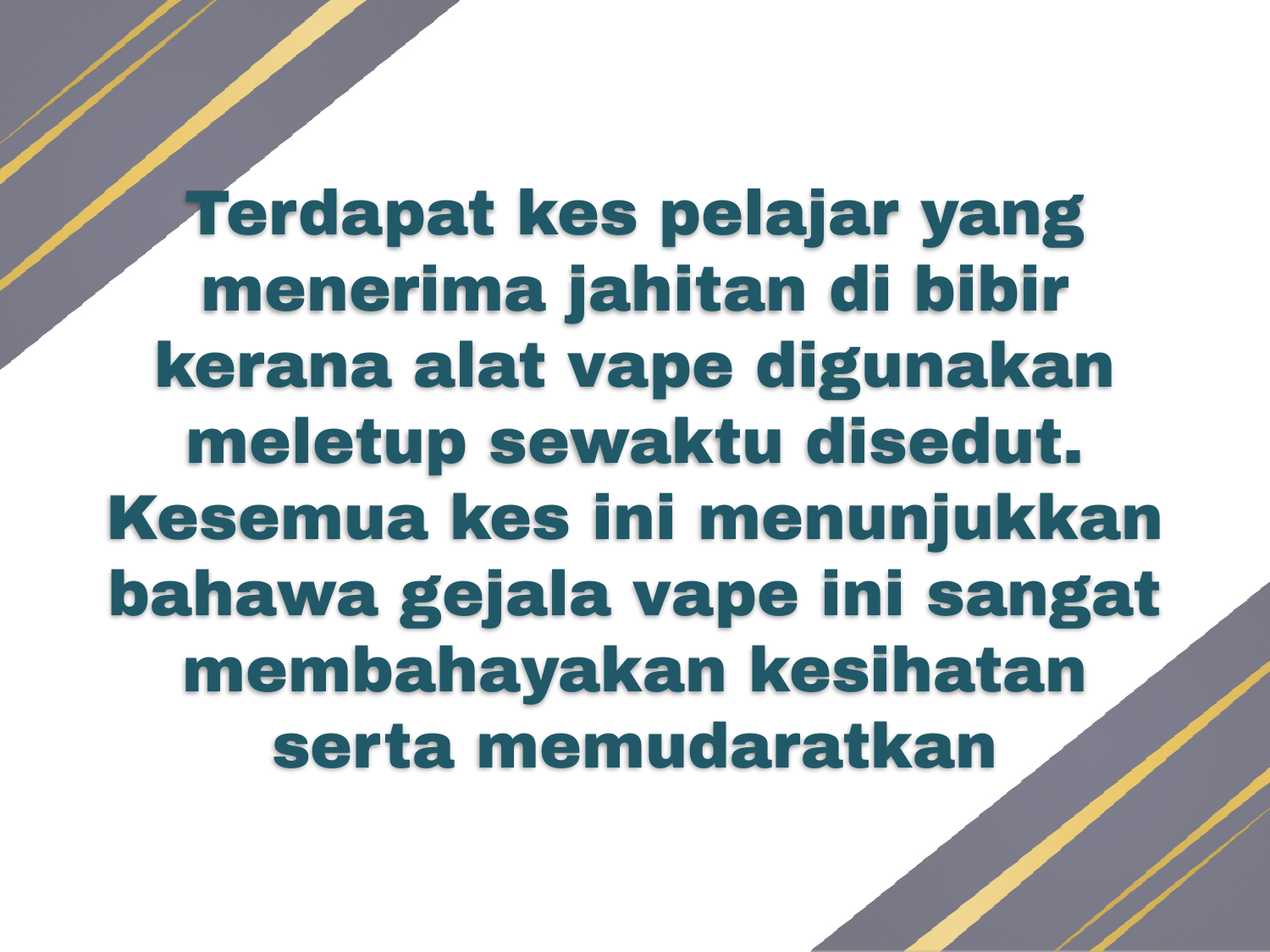

Terdapat kes pelajar yang menerima jahitan di bibir kerana alat vape digunakan meletup sewaktu disedut. Kesemua kes ini menunjukkan bahawa gejala vape ini sangat membahayakan kesihatan serta memudaratkan